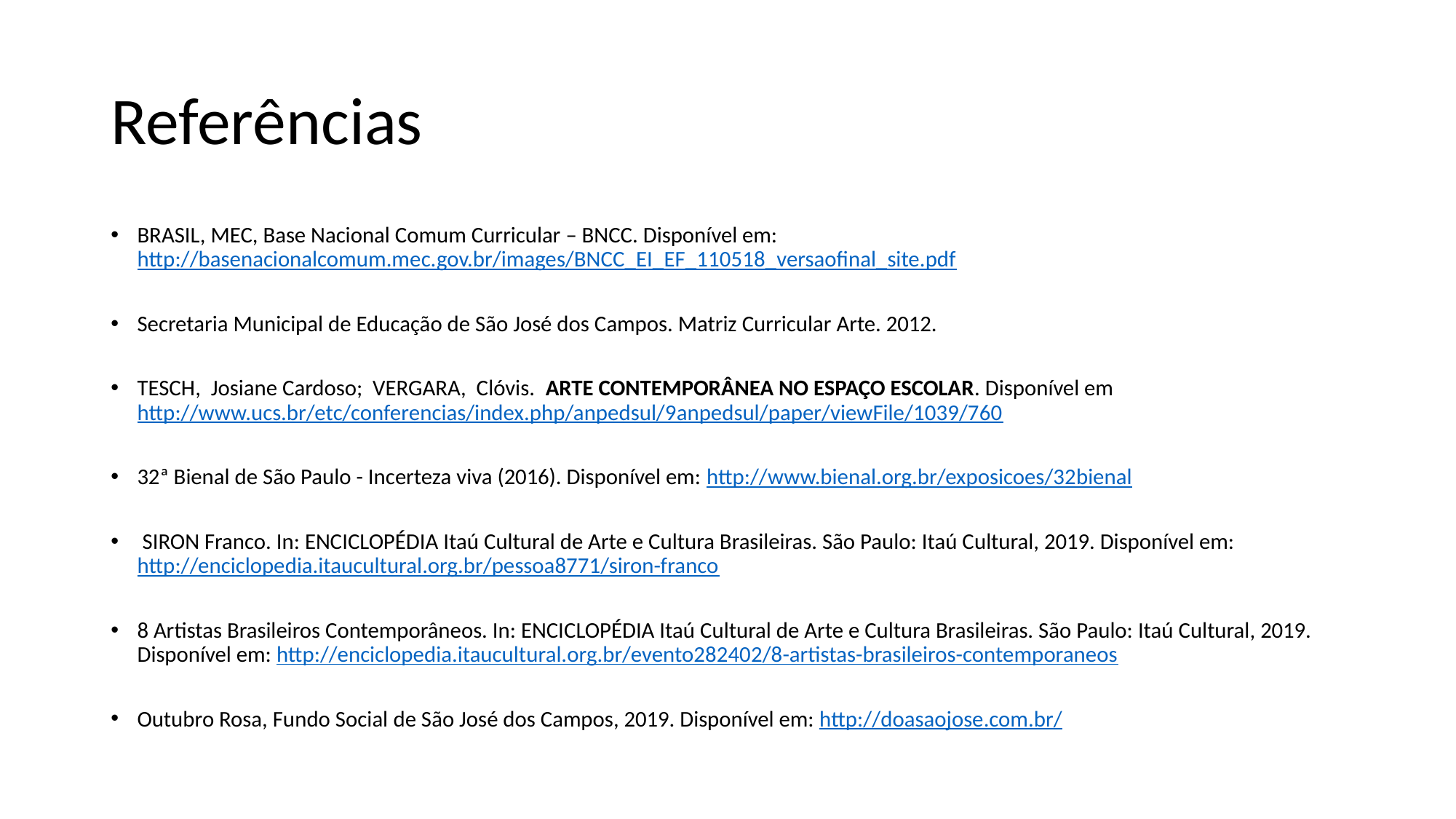

# Referências
BRASIL, MEC, Base Nacional Comum Curricular – BNCC. Disponível em: http://basenacionalcomum.mec.gov.br/images/BNCC_EI_EF_110518_versaofinal_site.pdf

Secretaria Municipal de Educação de São José dos Campos. Matriz Curricular Arte. 2012.

TESCH,  Josiane Cardoso;  VERGARA,  Clóvis.  ARTE CONTEMPORÂNEA NO ESPAÇO ESCOLAR. Disponível em http://www.ucs.br/etc/conferencias/index.php/anpedsul/9anpedsul/paper/viewFile/1039/760

32ª Bienal de São Paulo - Incerteza viva (2016). Disponível em: http://www.bienal.org.br/exposicoes/32bienal

 SIRON Franco. In: ENCICLOPÉDIA Itaú Cultural de Arte e Cultura Brasileiras. São Paulo: Itaú Cultural, 2019. Disponível em: http://enciclopedia.itaucultural.org.br/pessoa8771/siron-franco

8 Artistas Brasileiros Contemporâneos. In: ENCICLOPÉDIA Itaú Cultural de Arte e Cultura Brasileiras. São Paulo: Itaú Cultural, 2019. Disponível em: http://enciclopedia.itaucultural.org.br/evento282402/8-artistas-brasileiros-contemporaneos

Outubro Rosa, Fundo Social de São José dos Campos, 2019. Disponível em: http://doasaojose.com.br/